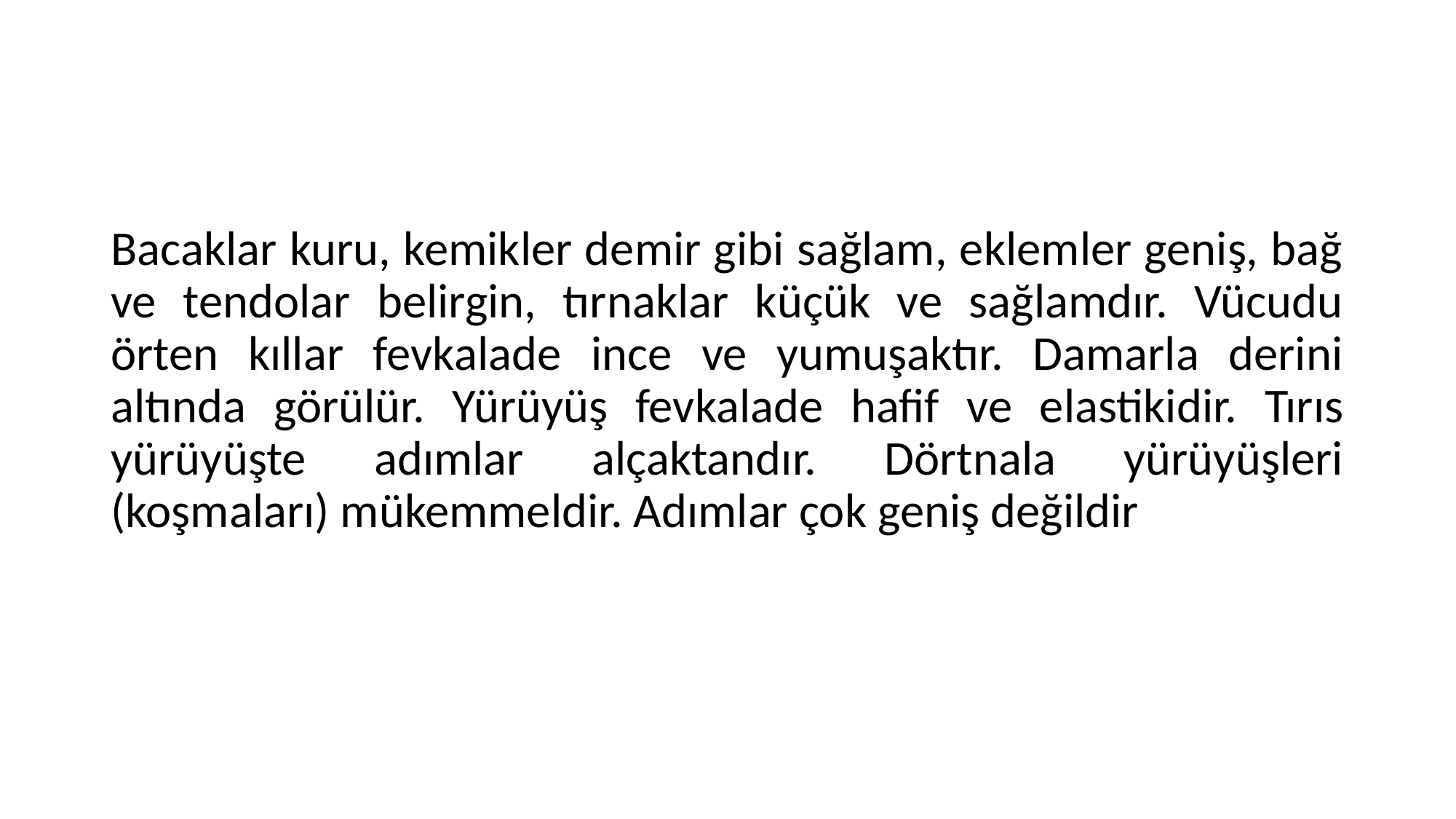

#
Bacaklar kuru, kemikler demir gibi sağlam, eklemler geniş, bağ ve tendolar belirgin, tırnaklar küçük ve sağlamdır. Vücudu örten kıllar fevkalade ince ve yumuşaktır. Damarla derini altında görülür. Yürüyüş fevkalade hafif ve elastikidir. Tırıs yürüyüşte adımlar alçaktandır. Dörtnala yürüyüşleri (koşmaları) mükemmeldir. Adımlar çok geniş değildir